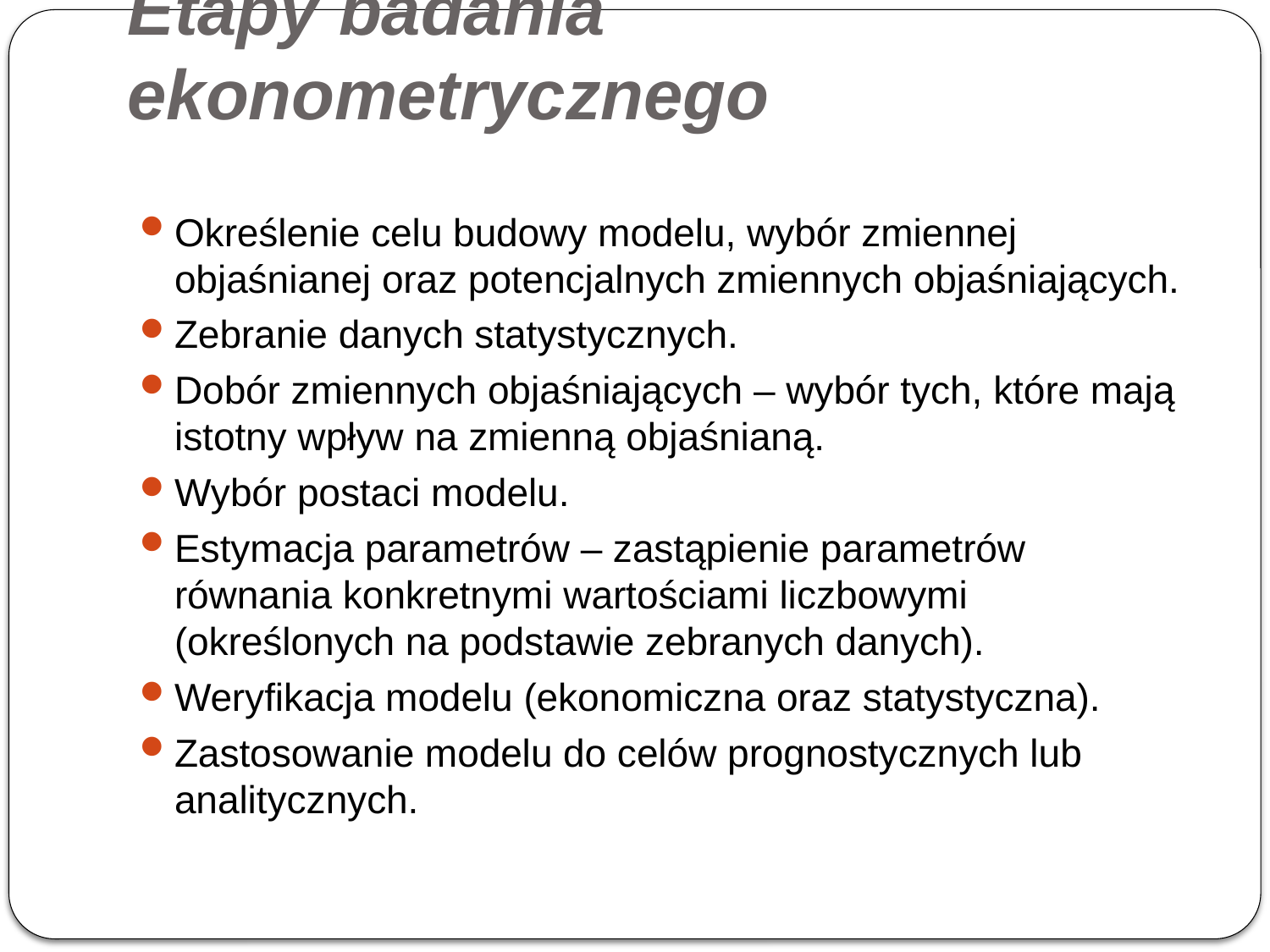

# Etapy badania ekonometrycznego
Określenie celu budowy modelu, wybór zmiennej objaśnianej oraz potencjalnych zmiennych objaśniających.
Zebranie danych statystycznych.
Dobór zmiennych objaśniających – wybór tych, które mają istotny wpływ na zmienną objaśnianą.
Wybór postaci modelu.
Estymacja parametrów – zastąpienie parametrów równania konkretnymi wartościami liczbowymi (określonych na podstawie zebranych danych).
Weryfikacja modelu (ekonomiczna oraz statystyczna).
Zastosowanie modelu do celów prognostycznych lub analitycznych.